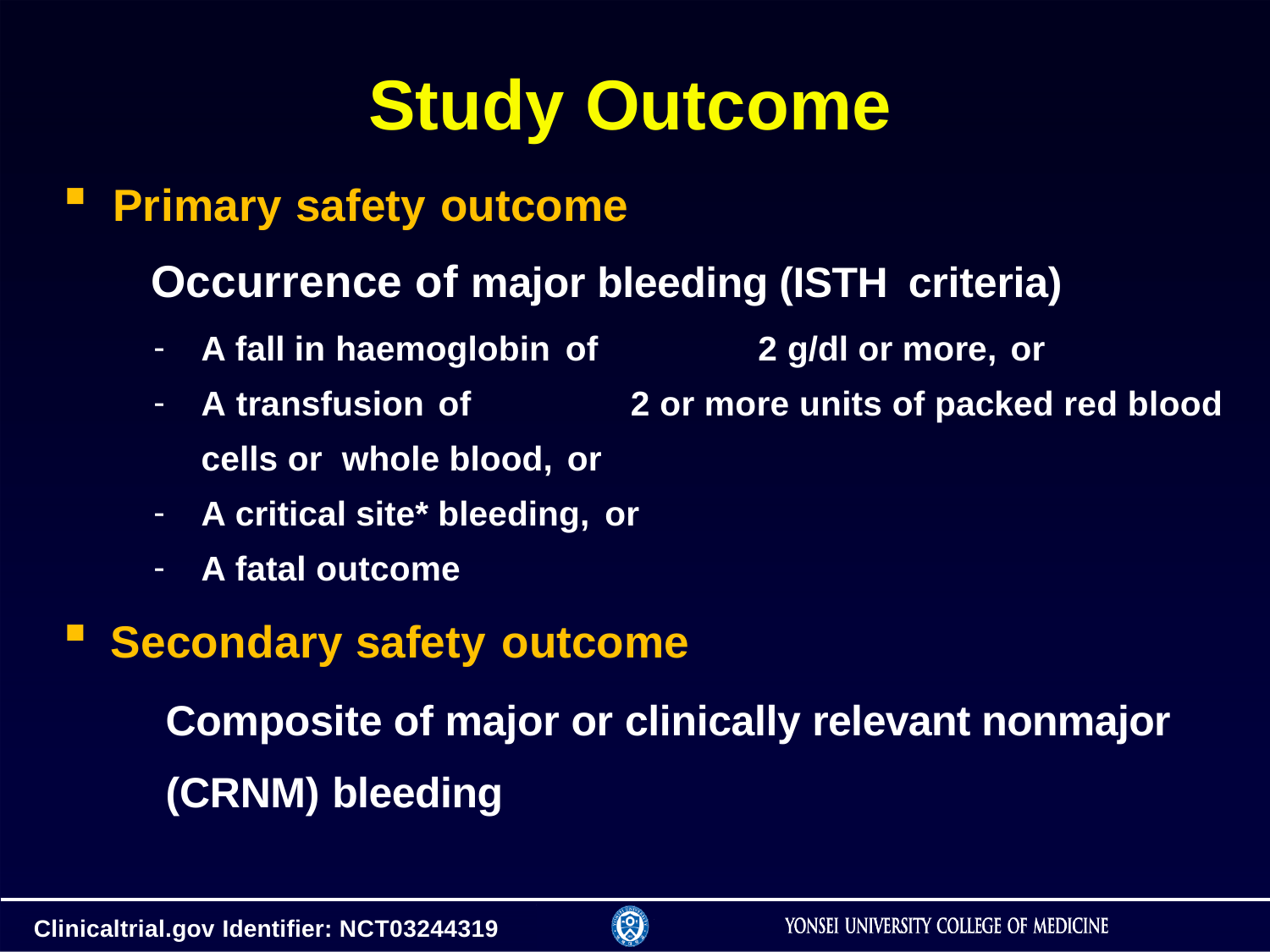

# Study Outcome
Primary safety outcome
Occurrence of major bleeding (ISTH criteria)
A fall in haemoglobin of	2 g/dl or more, or
A transfusion of	2 or more units of packed red blood cells or  whole blood, or
A critical site* bleeding, or
A fatal outcome
Secondary safety outcome
Composite of major or clinically relevant nonmajor  (CRNM) bleeding

Clinicaltrial.gov Identifier: NCT03244319